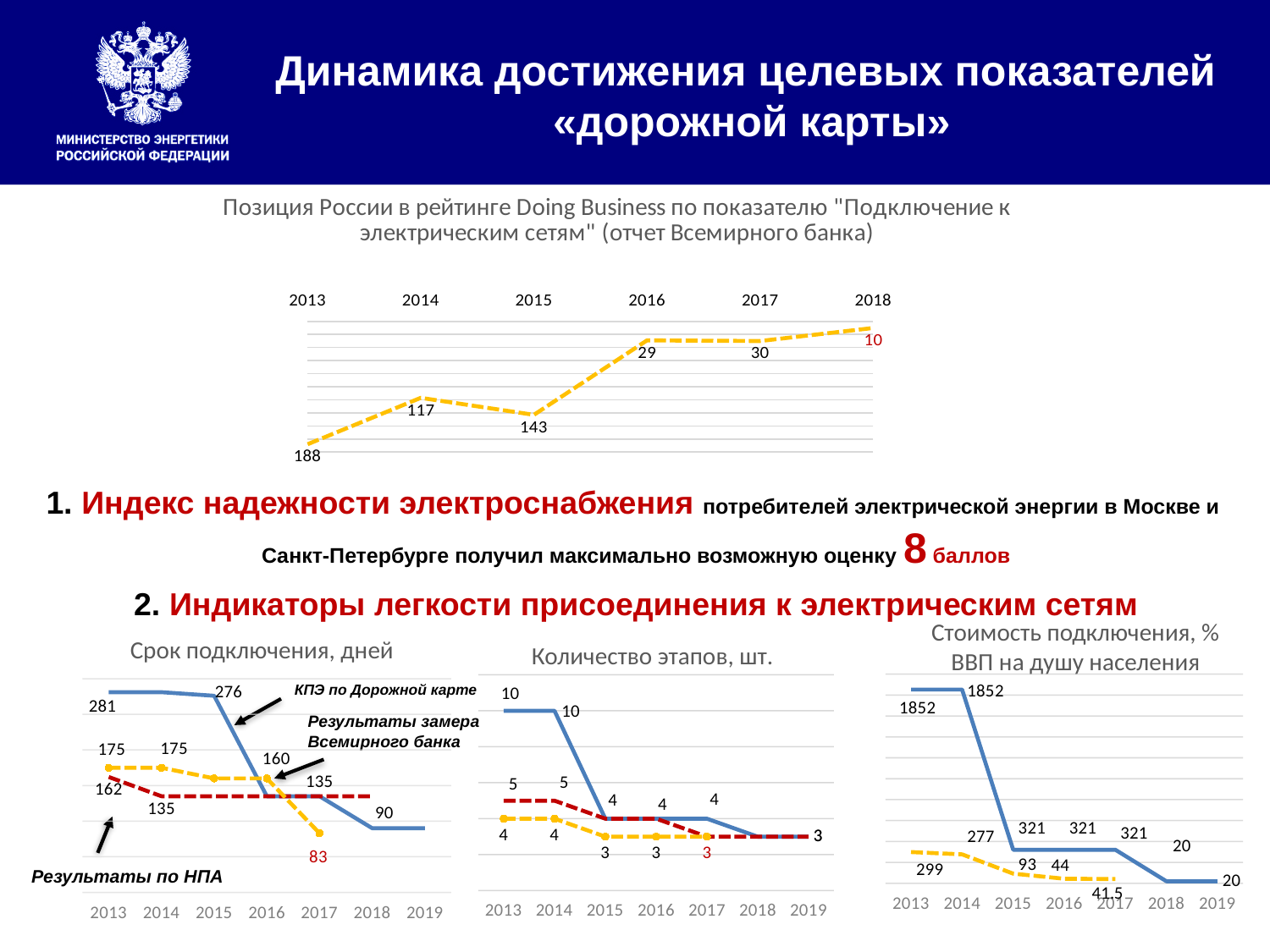

# Динамика достижения целевых показателей «дорожной карты»

### Chart: Позиция России в рейтинге Doing Business по показателю "Подключение к электрическим сетям" (отчет Всемирного банка)

| Category | КПЭ по Дорожной карте | Результаты по НПА |
|---|---|---|
| 2013 | None | None |
| 2014 | None | None |
| 2015 | None | None |
| 2016 | None | None |
| 2017 | None | None |

### Chart

| Category | Место Факт |
|---|---|
| 2013 | 188.0 |
| 2014 | 117.0 |
| 2015 | 143.0 |
| 2016 | 29.0 |
| 2017 | 30.0 |
| 2018 | 10.0 |
1. Индекс надежности электроснабжения потребителей электрической энергии в Москве и
Санкт-Петербурге получил максимально возможную оценку 8 баллов
2. Индикаторы легкости присоединения к электрическим сетям
Стоимость подключения, % ВВП на душу населения
Срок подключения, дней
Количество этапов, шт.

### Chart

| Category | Этапы КПЭ ДК | Этапы НПА | Этапы Факт |
|---|---|---|---|
| 2013 | 10.0 | 5.0 | 4.0 |
| 2014 | 10.0 | 5.0 | 4.0 |
| 2015 | 4.0 | 4.0 | 3.0 |
| 2016 | 4.0 | 4.0 | 3.0 |
| 2017 | 4.0 | 3.0 | 3.0 |
| 2018 | 3.0 | 3.0 | None |
| 2019 | 3.0 | 3.0 | None |

### Chart

| Category | Стоимость КПЭ ДК | Стоимость Факт |
|---|---|---|
| 2013 | 1852.0 | 299.0 |
| 2014 | 1852.0 | 277.0 |
| 2015 | 321.0 | 93.0 |
| 2016 | 321.0 | 44.0 |
| 2017 | 321.0 | 41.5 |
| 2018 | 20.0 | None |
| 2019 | 20.0 | None |

[unsupported chart]

КПЭ по Дорожной карте
Результаты замера Всемирного банка
Результаты по НПА